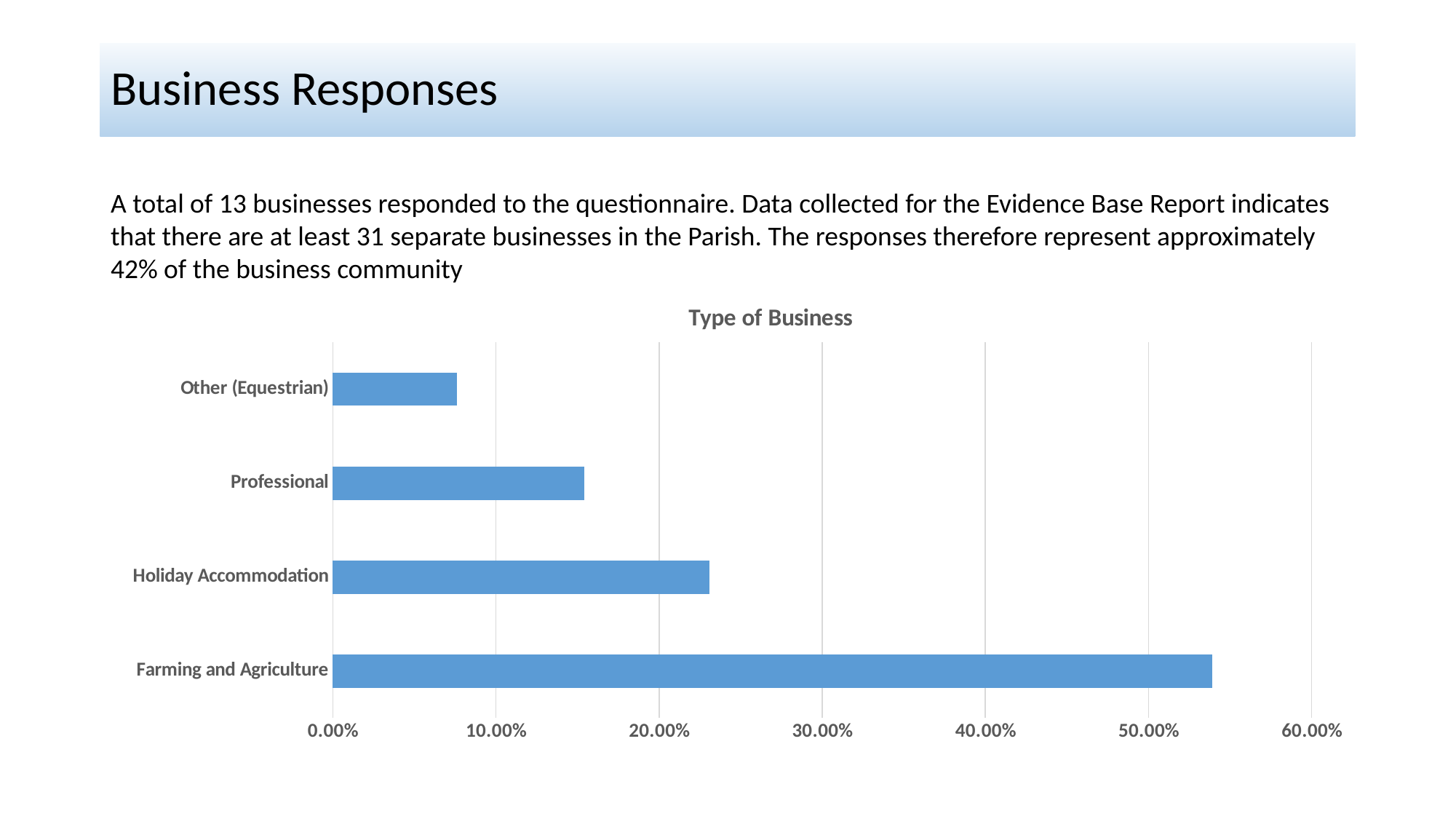

# Business Responses
A total of 13 businesses responded to the questionnaire. Data collected for the Evidence Base Report indicates that there are at least 31 separate businesses in the Parish. The responses therefore represent approximately 42% of the business community

### Chart: Type of Business

| Category |  |
|---|---|
| Farming and Agriculture | 0.539 |
| Holiday Accommodation | 0.231 |
| Professional | 0.154 |
| Other (Equestrian) | 0.076 |